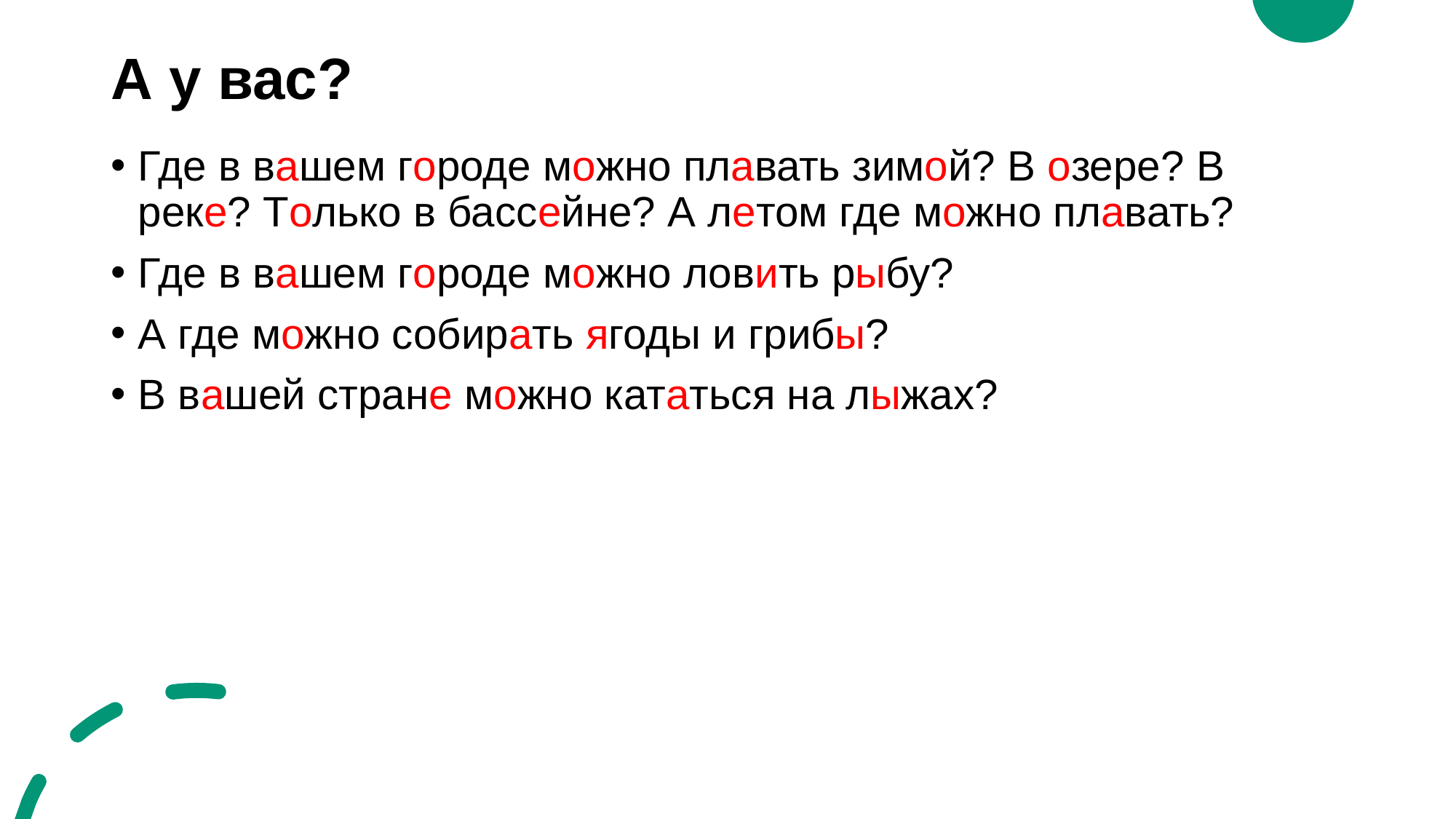

# А у вас?
Где в вашем городе можно плавать зимой? В озере? В реке? Только в бассейне? А летом где можно плавать?
Где в вашем городе можно ловить рыбу?
А где можно собирать ягоды и грибы?
В вашей стране можно кататься на лыжах?